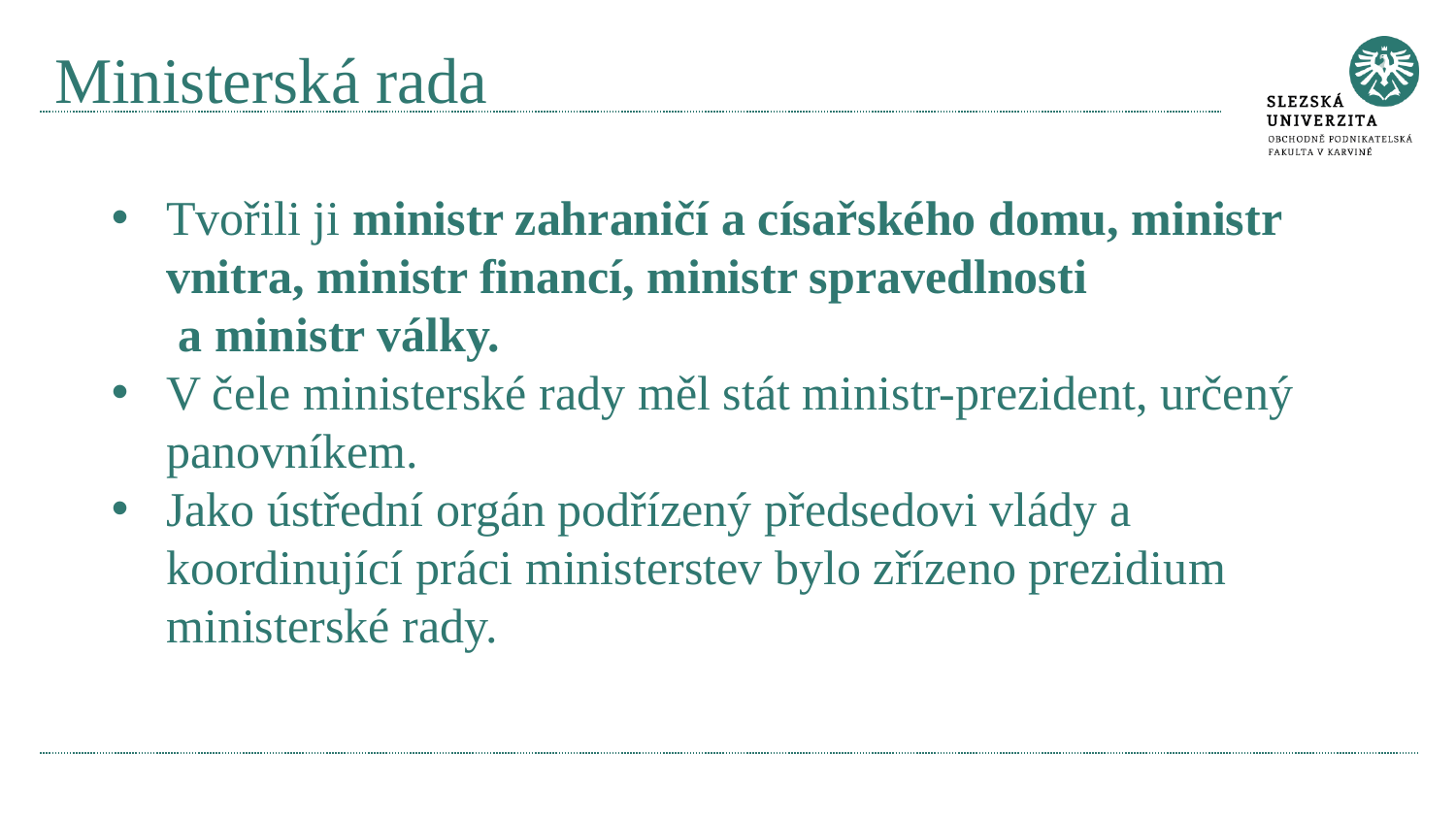

# Ministerská rada
Tvořili ji ministr zahraničí a císařského domu, ministr vnitra, ministr financí, ministr spravedlnosti
 a ministr války.
V čele ministerské rady měl stát ministr-prezident, určený panovníkem.
Jako ústřední orgán podřízený předsedovi vlády a koordinující práci ministerstev bylo zřízeno prezidium ministerské rady.